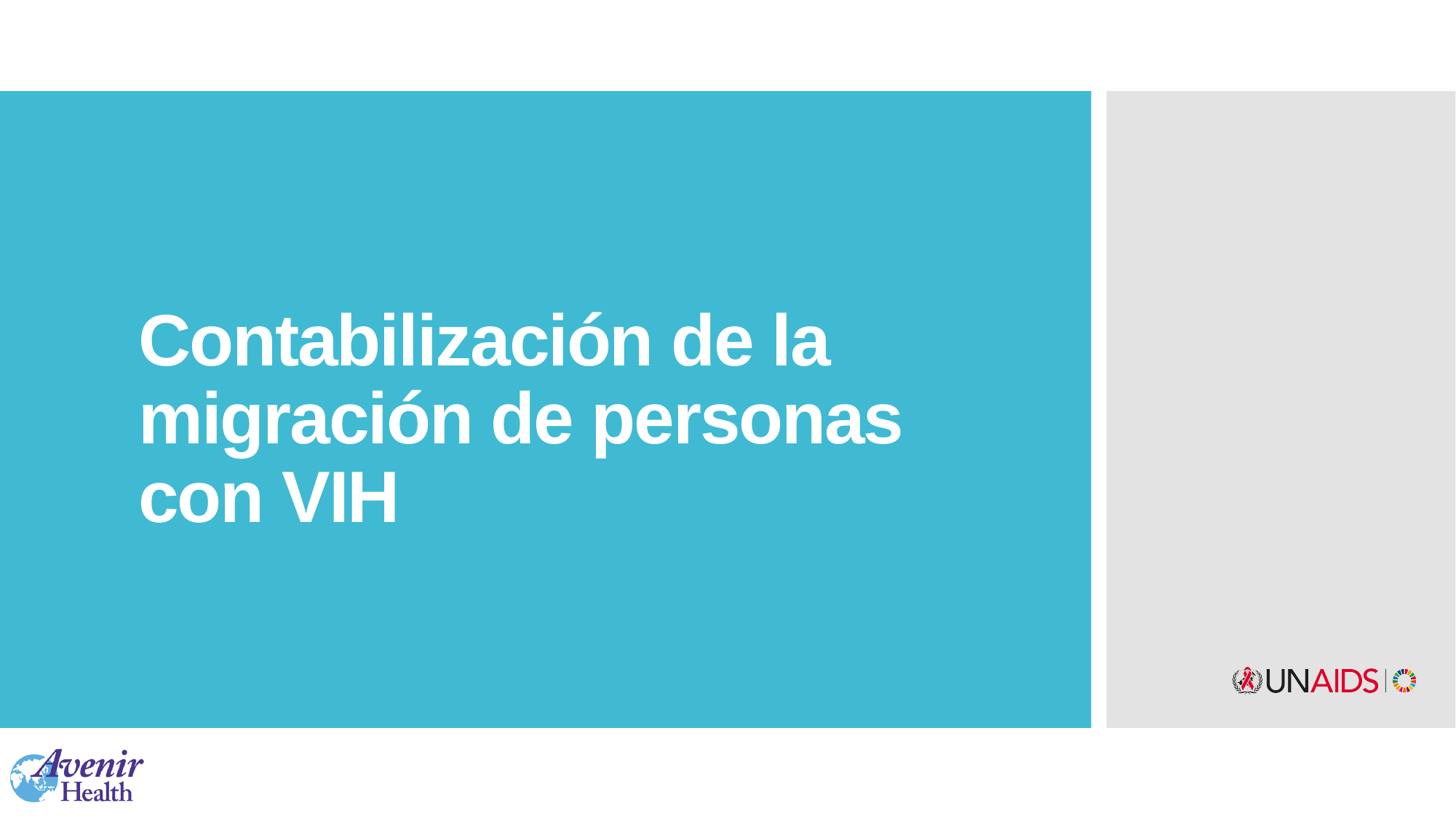

# Contabilización de la migración de personas con VIH